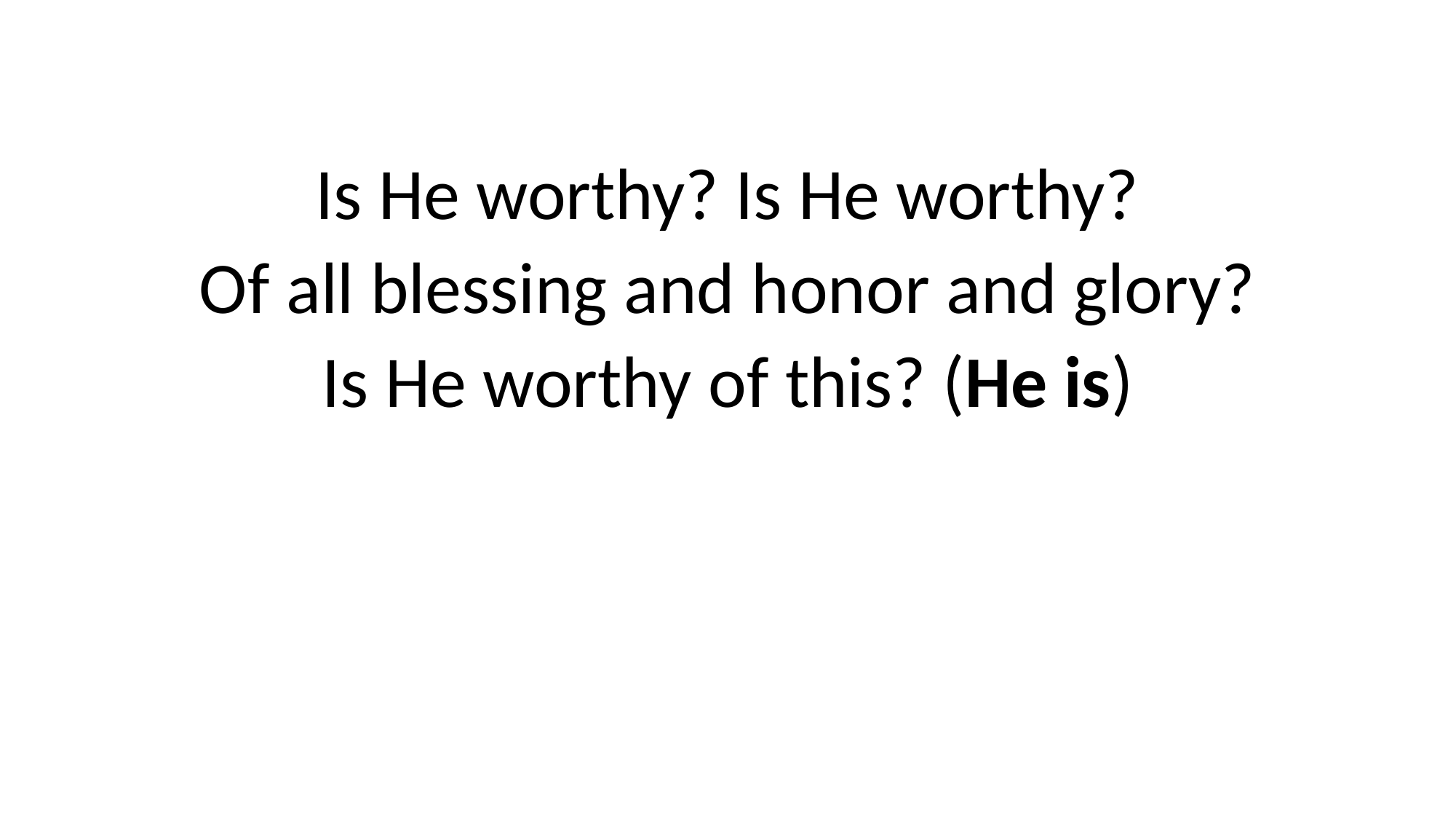

Is He worthy? Is He worthy?
Of all blessing and honor and glory?
Is He worthy of this? (He is)